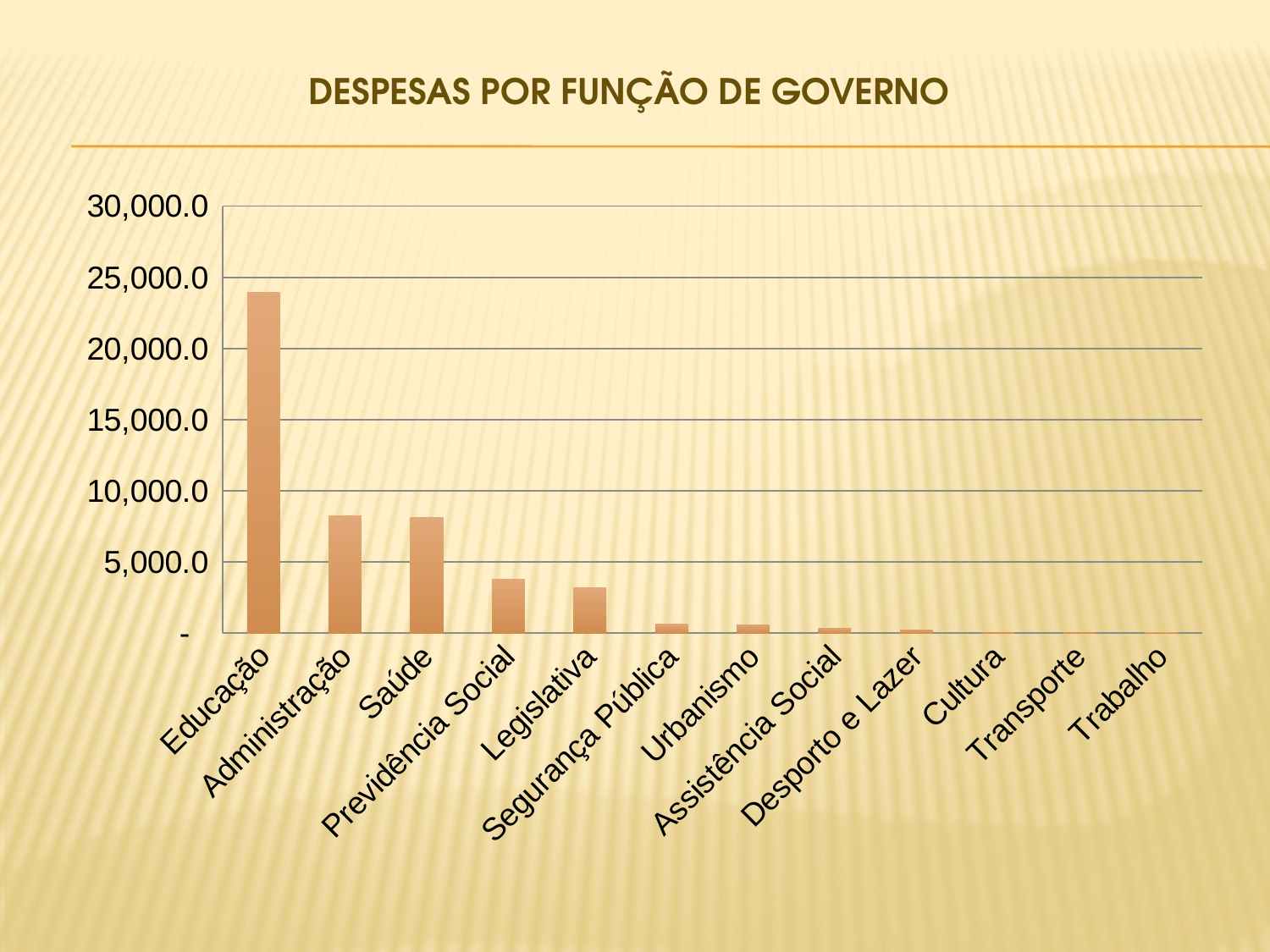

Despesas Por função de governo

### Chart

| Category |  |
|---|---|
| Educação | 23965.7 |
| Administração | 8219.9 |
| Saúde | 8135.9 |
| Previdência Social | 3791.9 |
| Legislativa | 3202.8 |
| Segurança Pública | 646.54 |
| Urbanismo | 573.04 |
| Assistência Social | 346.5 |
| Desporto e Lazer | 204.65 |
| Cultura | 64.9 |
| Transporte | 62.75 |
| Trabalho | 14.8 |